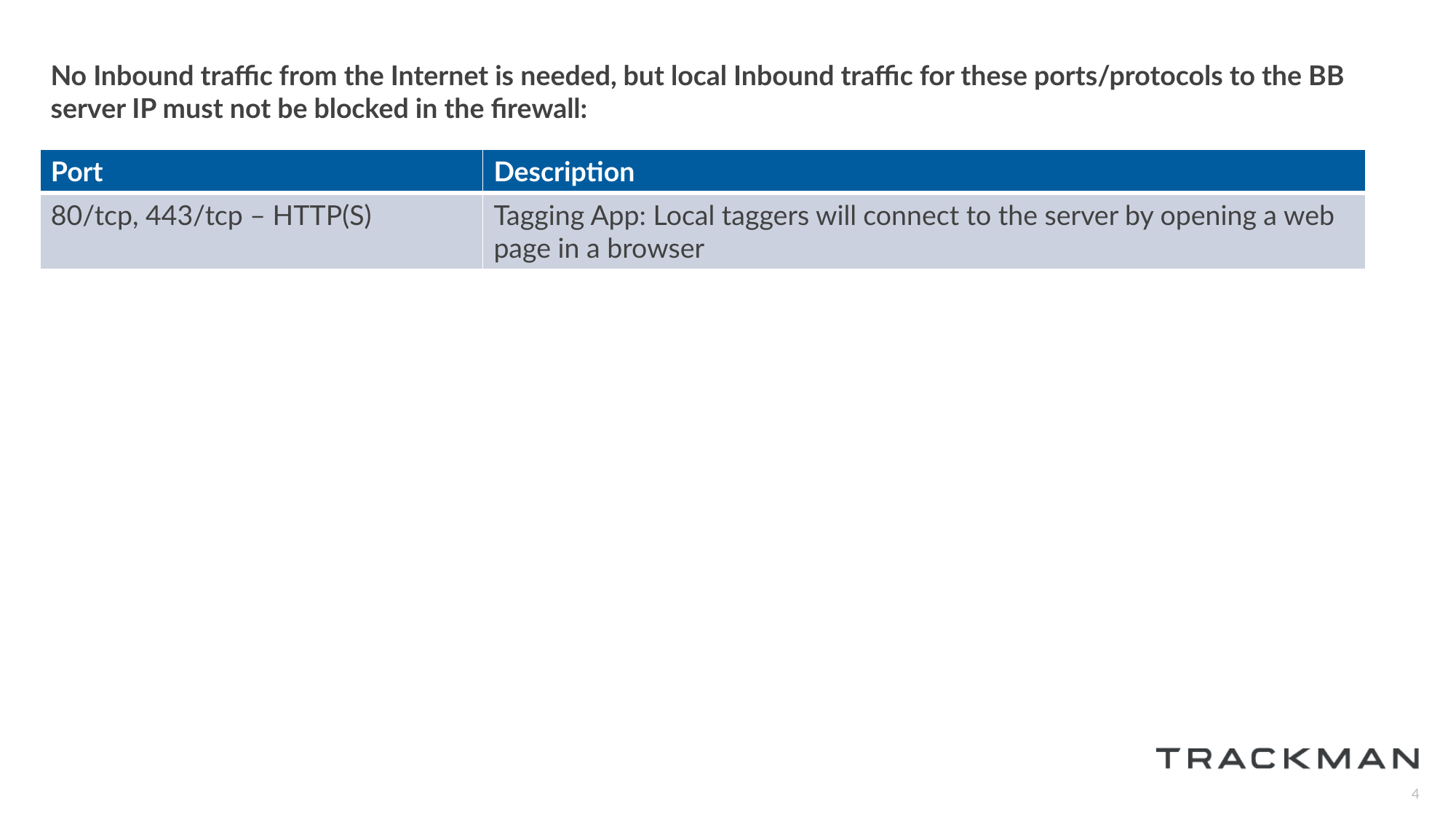

No Inbound traffic from the Internet is needed, but local Inbound traffic for these ports/protocols to the BB server IP must not be blocked in the firewall:
| Port | Description |
| --- | --- |
| 80/tcp, 443/tcp – HTTP(S) | Tagging App: Local taggers will connect to the server by opening a web page in a browser |
4